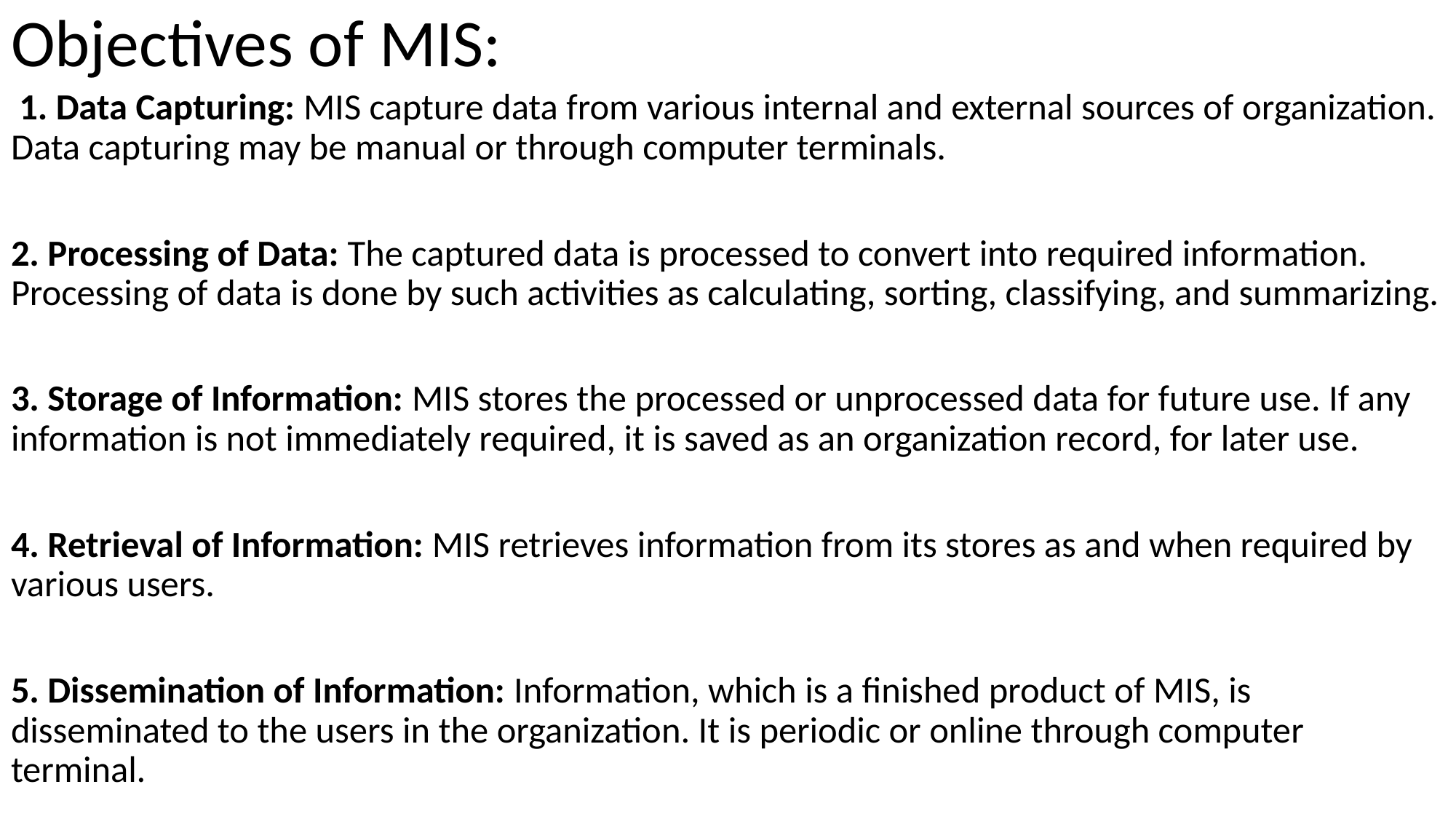

# Objectives of MIS:
 1. Data Capturing: MIS capture data from various internal and external sources of organization. Data capturing may be manual or through computer terminals.

2. Processing of Data: The captured data is processed to convert into required information. Processing of data is done by such activities as calculating, sorting, classifying, and summarizing.

3. Storage of Information: MIS stores the processed or unprocessed data for future use. If any information is not immediately required, it is saved as an organization record, for later use.

4. Retrieval of Information: MIS retrieves information from its stores as and when required by various users.

5. Dissemination of Information: Information, which is a finished product of MIS, is disseminated to the users in the organization. It is periodic or online through computer terminal.